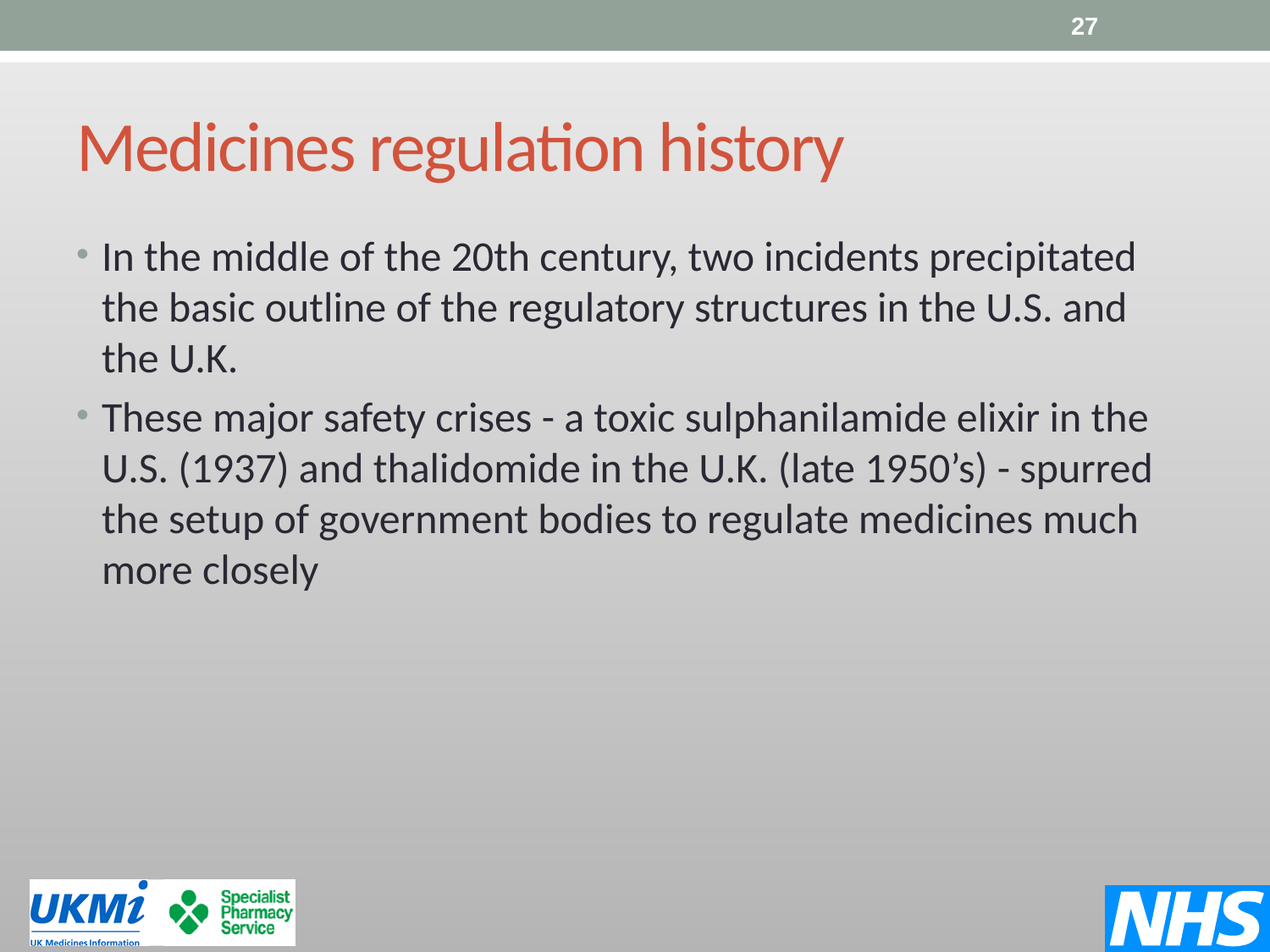

27
# Medicines regulation history
In the middle of the 20th century, two incidents precipitated the basic outline of the regulatory structures in the U.S. and the U.K.
These major safety crises - a toxic sulphanilamide elixir in the U.S. (1937) and thalidomide in the U.K. (late 1950’s) - spurred the setup of government bodies to regulate medicines much more closely